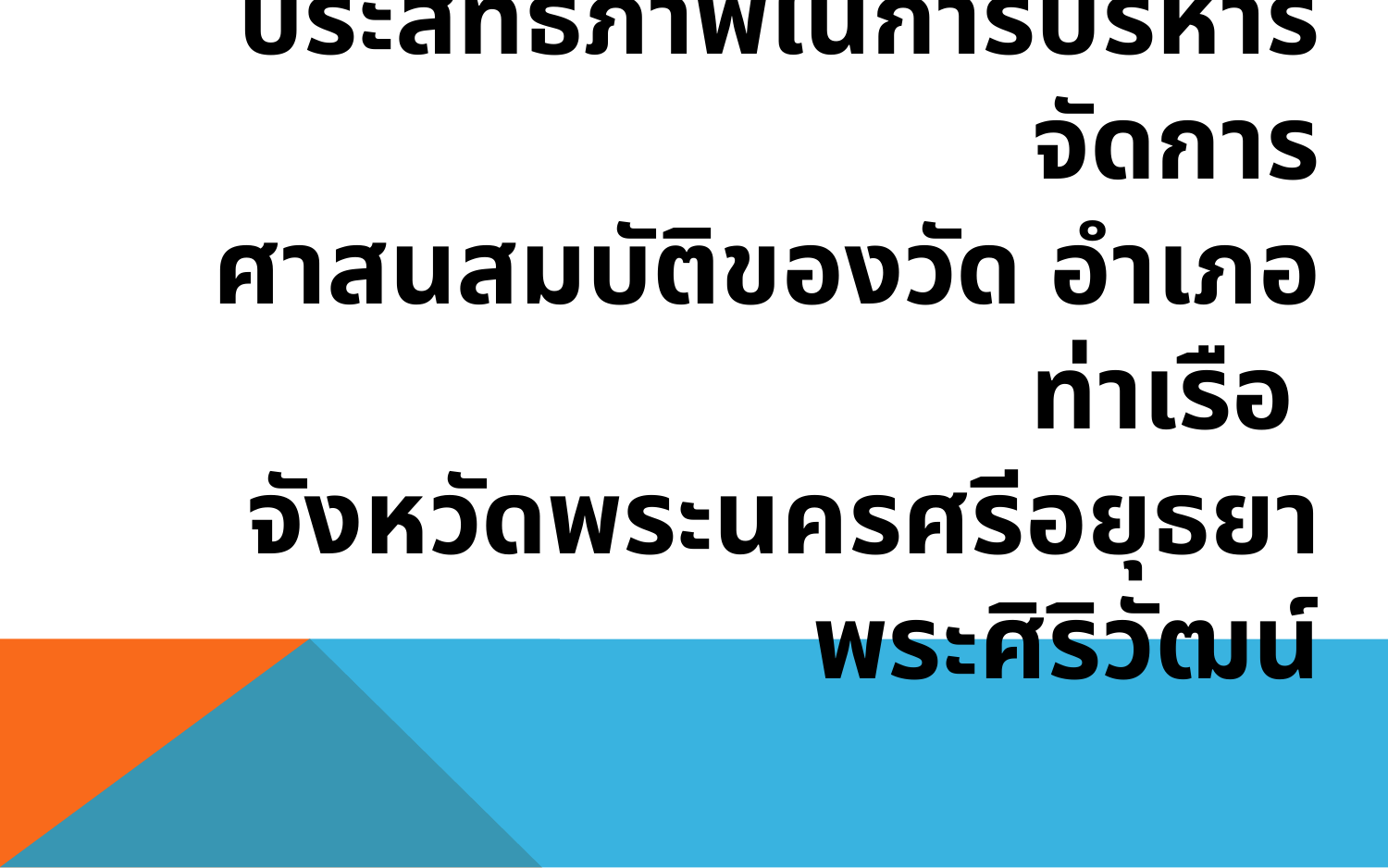

# ประสิทธิภาพในการบริหารจัดการ ศาสนสมบัติของวัด อำเภอท่าเรือ จังหวัดพระนครศรีอยุธยา พระศิริวัฒน์